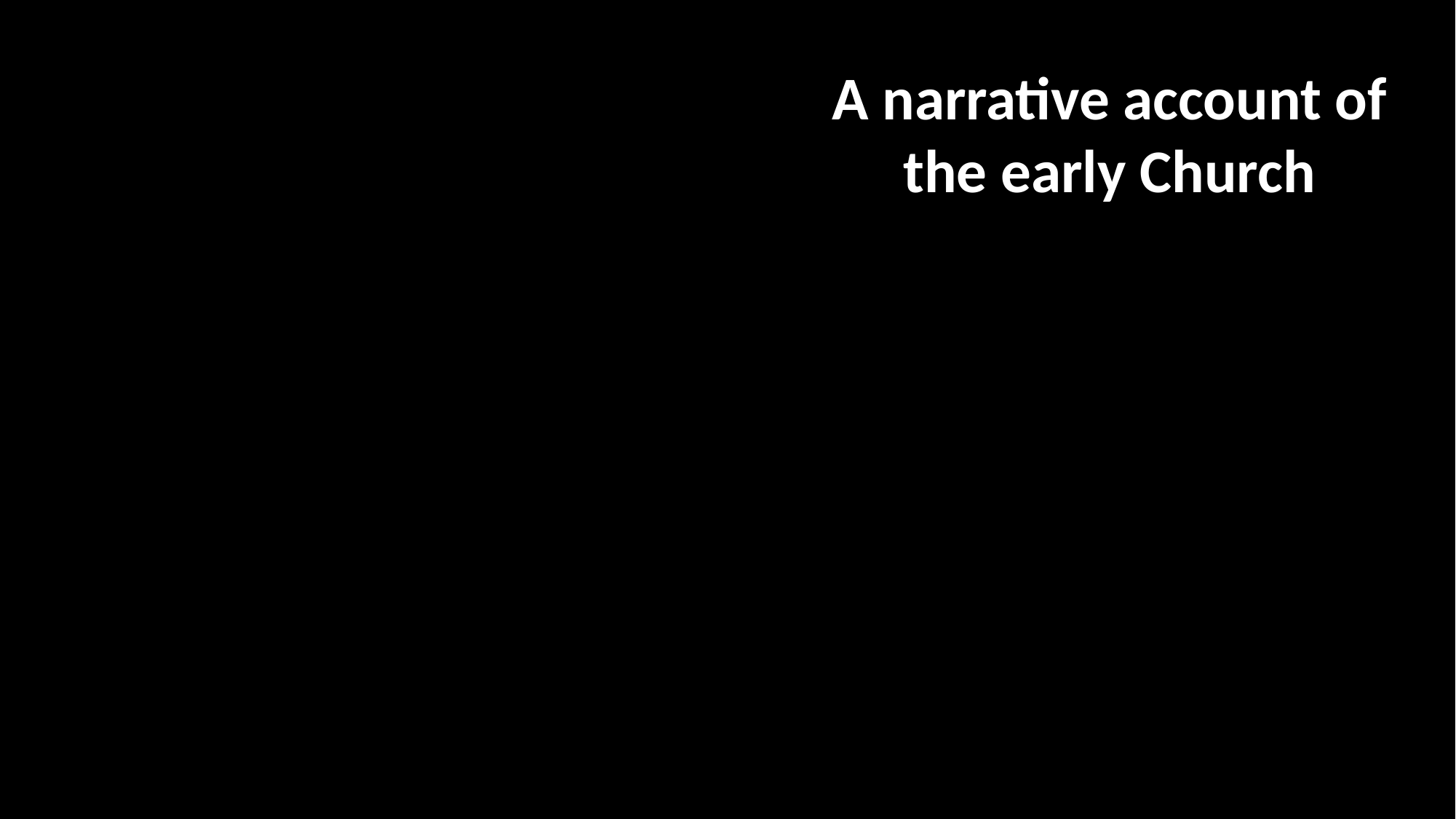

A narrative account of the early Church